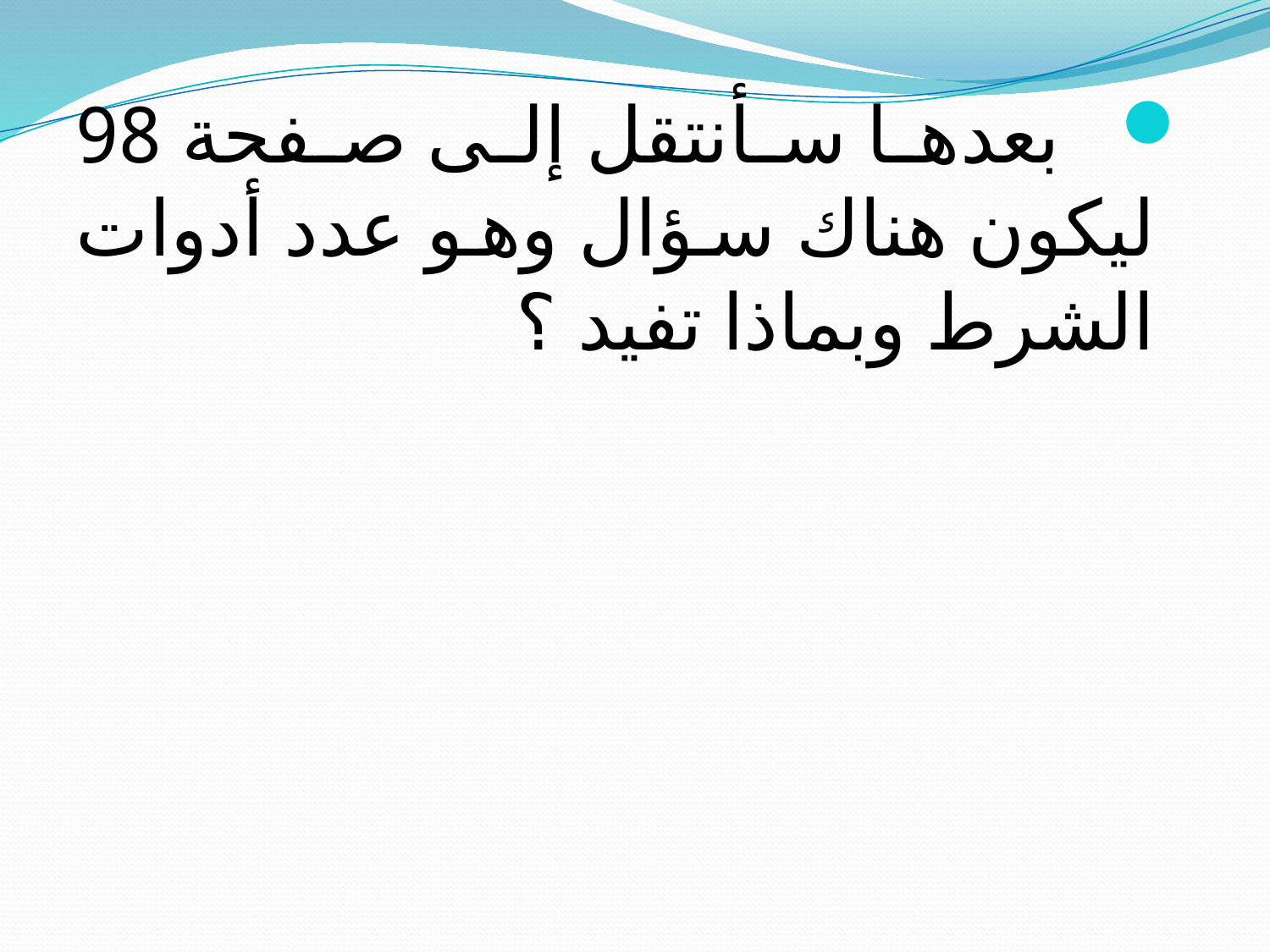

بعدها سأنتقل إلى صفحة 98 ليكون هناك سؤال وهو عدد أدوات الشرط وبماذا تفيد ؟